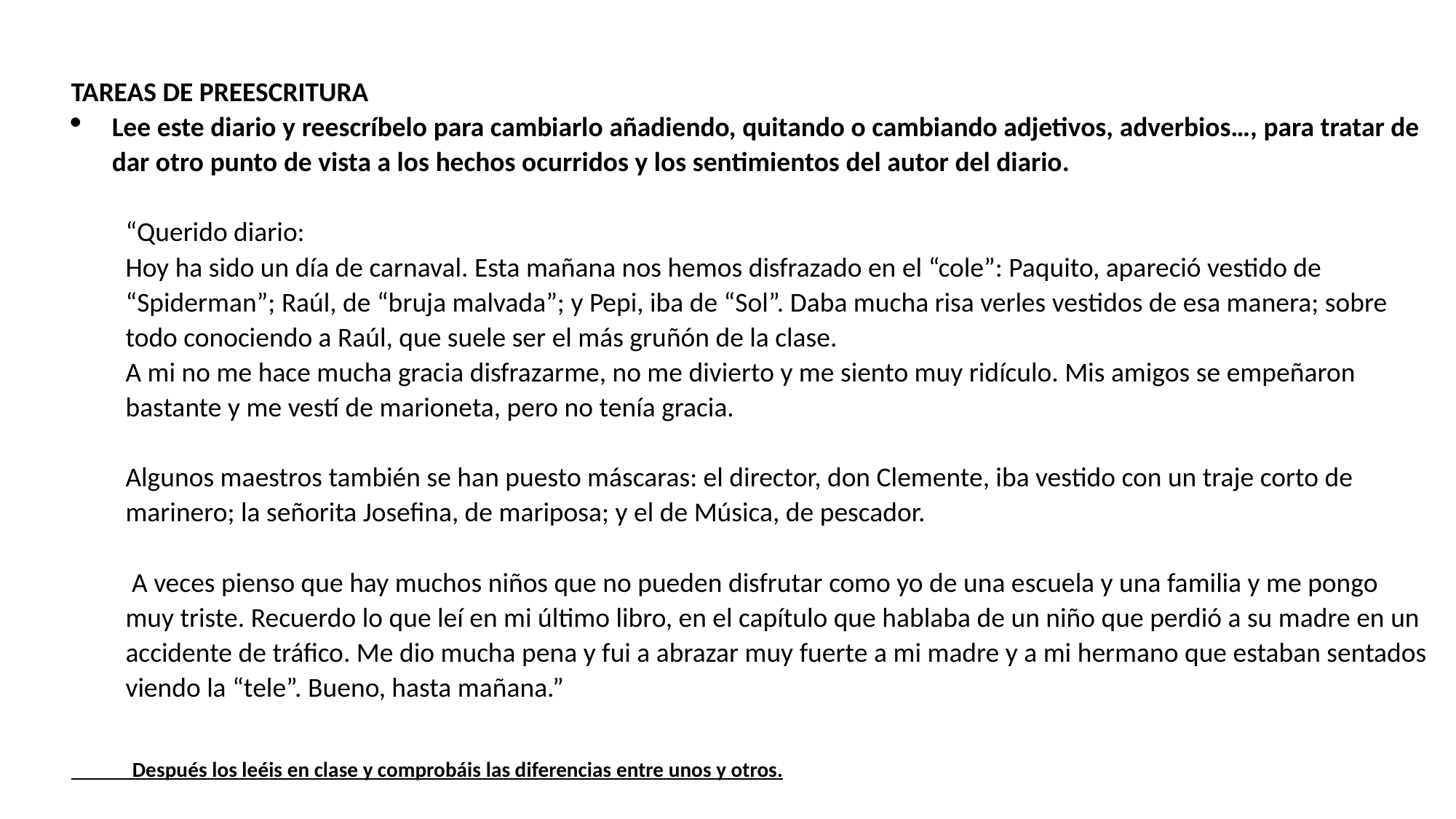

TAREAS DE PREESCRITURA
Lee este diario y reescríbelo para cambiarlo añadiendo, quitando o cambiando adjetivos, adverbios…, para tratar de dar otro punto de vista a los hechos ocurridos y los sentimientos del autor del diario.

“Querido diario:
Hoy ha sido un día de carnaval. Esta mañana nos hemos disfrazado en el “cole”: Paquito, apareció vestido de “Spiderman”; Raúl, de “bruja malvada”; y Pepi, iba de “Sol”. Daba mucha risa verles vestidos de esa manera; sobre todo conociendo a Raúl, que suele ser el más gruñón de la clase.
A mi no me hace mucha gracia disfrazarme, no me divierto y me siento muy ridículo. Mis amigos se empeñaron bastante y me vestí de marioneta, pero no tenía gracia.

Algunos maestros también se han puesto máscaras: el director, don Clemente, iba vestido con un traje corto de marinero; la señorita Josefina, de mariposa; y el de Música, de pescador.

 A veces pienso que hay muchos niños que no pueden disfrutar como yo de una escuela y una familia y me pongo muy triste. Recuerdo lo que leí en mi último libro, en el capítulo que hablaba de un niño que perdió a su madre en un accidente de tráfico. Me dio mucha pena y fui a abrazar muy fuerte a mi madre y a mi hermano que estaban sentados viendo la “tele”. Bueno, hasta mañana.”

             Después los leéis en clase y comprobáis las diferencias entre unos y otros.